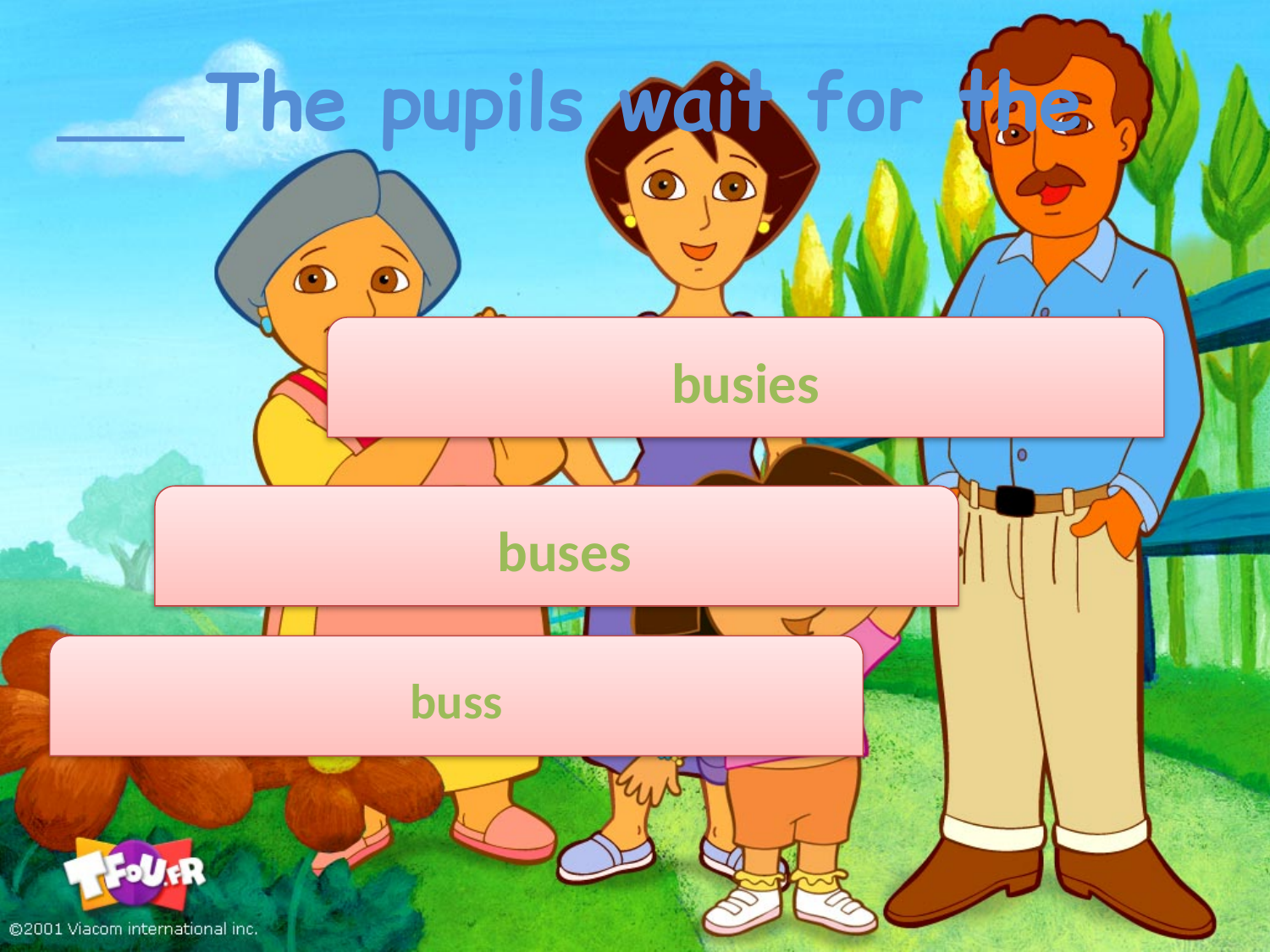

The pupils wait for the ____
busies
buses
buss